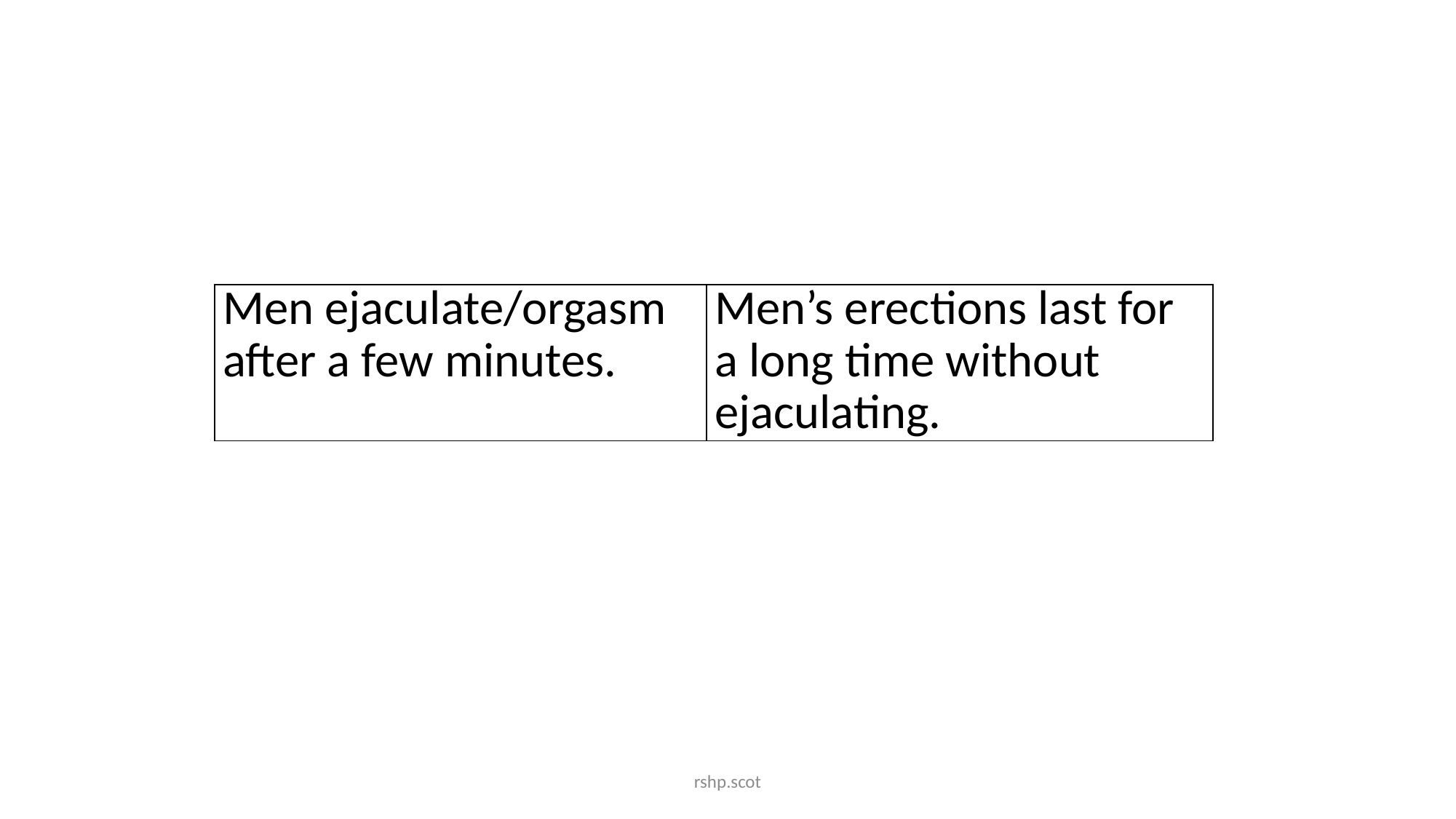

| Men ejaculate/orgasm after a few minutes. | Men’s erections last for a long time without ejaculating. |
| --- | --- |
rshp.scot